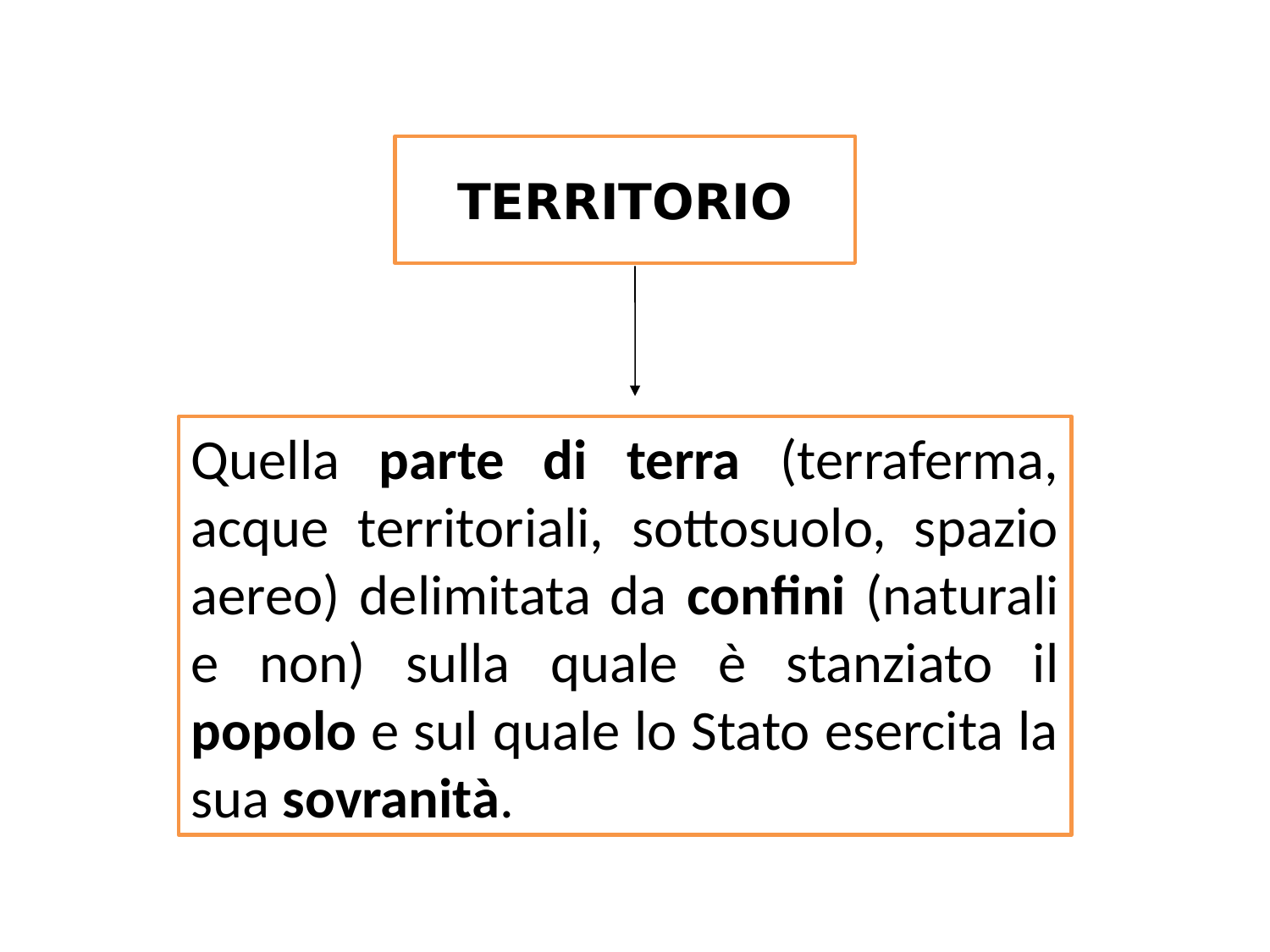

TERRITORIO

Quella parte di terra (terraferma, acque territoriali, sottosuolo, spazio aereo) delimitata da confini (naturali e non) sulla quale è stanziato il popolo e sul quale lo Stato esercita la sua sovranità.